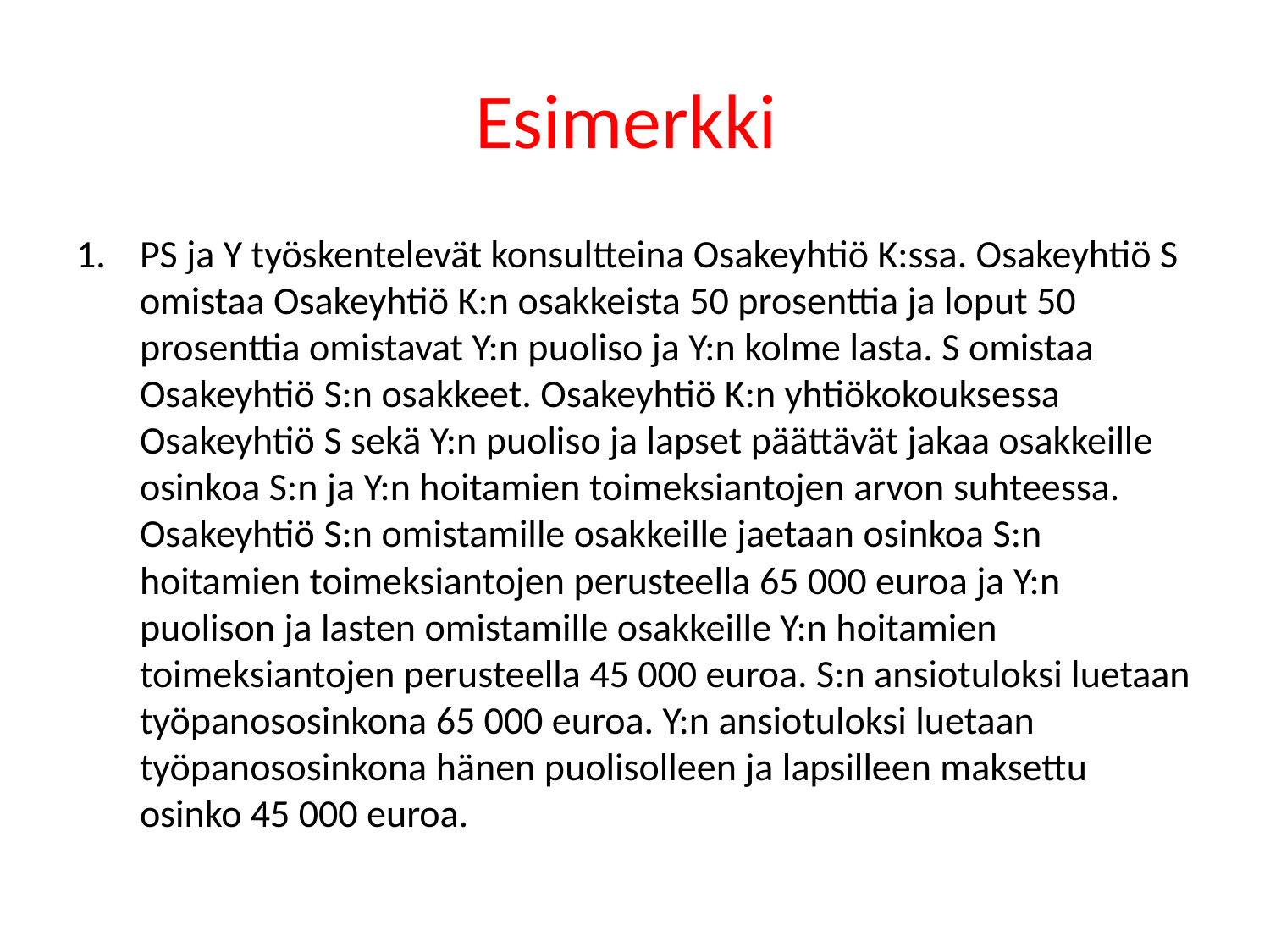

# Esimerkki
PS ja Y työskentelevät konsultteina Osakeyhtiö K:ssa. Osakeyhtiö S omistaa Osakeyhtiö K:n osakkeista 50 prosenttia ja loput 50 prosenttia omistavat Y:n puoliso ja Y:n kolme lasta. S omistaa Osakeyhtiö S:n osakkeet. Osakeyhtiö K:n yhtiökokouksessa Osakeyhtiö S sekä Y:n puoliso ja lapset päättävät jakaa osakkeille osinkoa S:n ja Y:n hoitamien toimeksiantojen arvon suhteessa. Osakeyhtiö S:n omistamille osakkeille jaetaan osinkoa S:n hoitamien toimeksiantojen perusteella 65 000 euroa ja Y:n puolison ja lasten omistamille osakkeille Y:n hoitamien toimeksiantojen perusteella 45 000 euroa. S:n ansiotuloksi luetaan työpanososinkona 65 000 euroa. Y:n ansiotuloksi luetaan työpanososinkona hänen puolisolleen ja lapsilleen maksettu osinko 45 000 euroa.